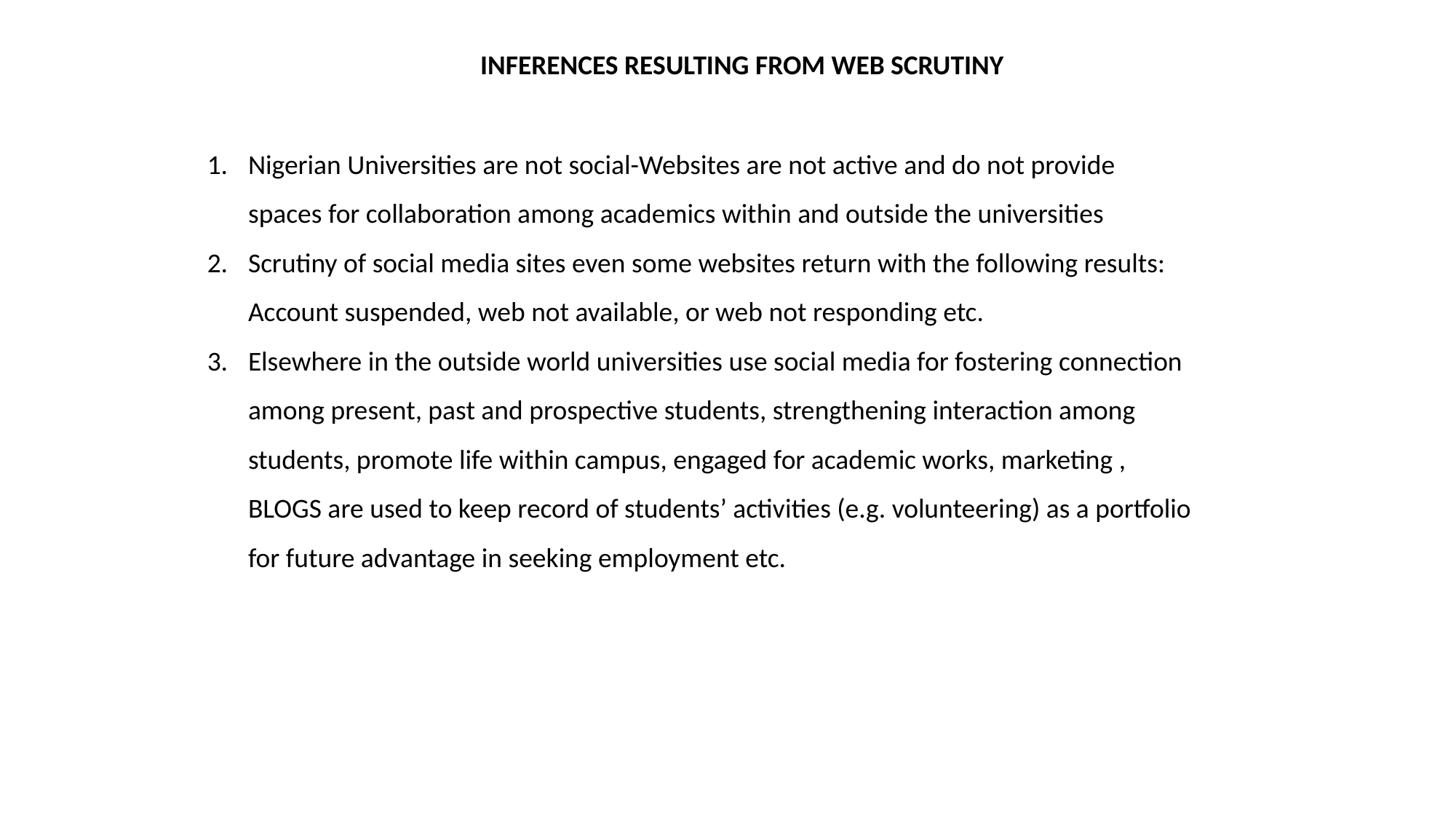

INFERENCES RESULTING FROM WEB SCRUTINY
Nigerian Universities are not social-Websites are not active and do not provide spaces for collaboration among academics within and outside the universities
Scrutiny of social media sites even some websites return with the following results: Account suspended, web not available, or web not responding etc.
Elsewhere in the outside world universities use social media for fostering connection among present, past and prospective students, strengthening interaction among students, promote life within campus, engaged for academic works, marketing , BLOGS are used to keep record of students’ activities (e.g. volunteering) as a portfolio for future advantage in seeking employment etc.